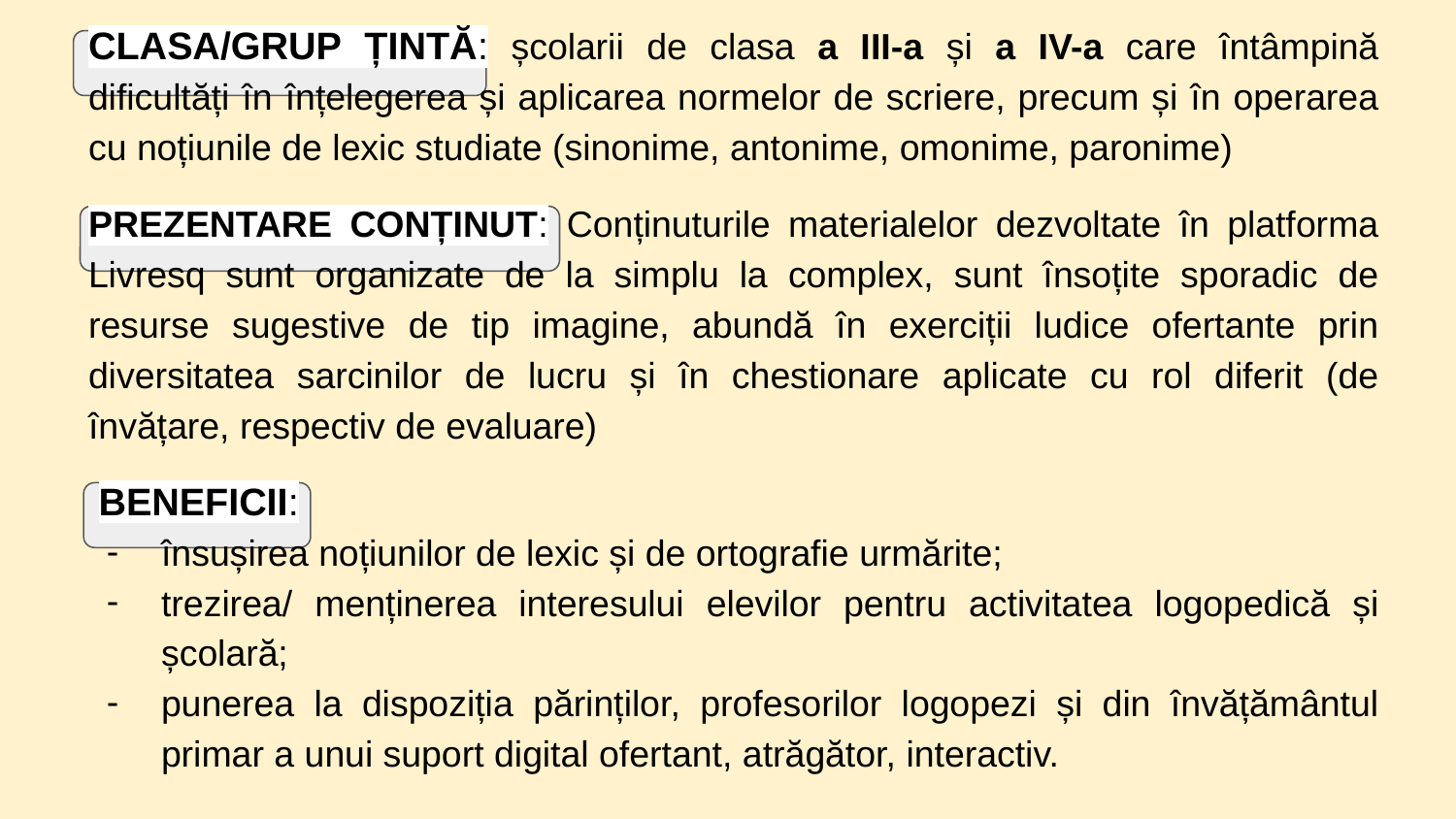

CLASA/GRUP ȚINTĂ: școlarii de clasa a III-a și a IV-a care întâmpină dificultăți în înțelegerea și aplicarea normelor de scriere, precum și în operarea cu noțiunile de lexic studiate (sinonime, antonime, omonime, paronime)
PREZENTARE CONȚINUT: Conținuturile materialelor dezvoltate în platforma Livresq sunt organizate de la simplu la complex, sunt însoțite sporadic de resurse sugestive de tip imagine, abundă în exerciții ludice ofertante prin diversitatea sarcinilor de lucru și în chestionare aplicate cu rol diferit (de învățare, respectiv de evaluare)
 BENEFICII:
însușirea noțiunilor de lexic și de ortografie urmărite;
trezirea/ menținerea interesului elevilor pentru activitatea logopedică și școlară;
punerea la dispoziția părinților, profesorilor logopezi și din învățământul primar a unui suport digital ofertant, atrăgător, interactiv.